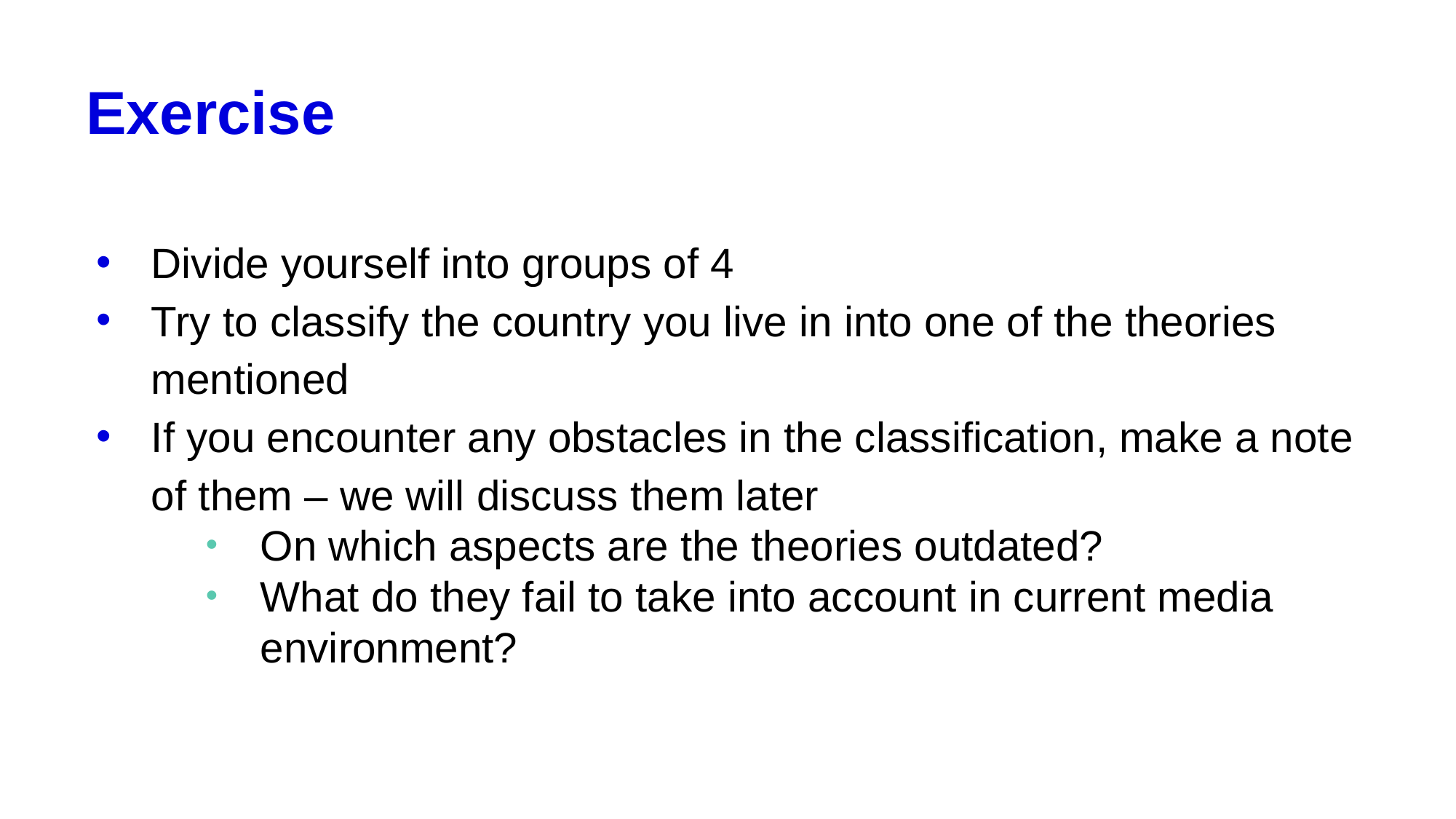

# Exercise
Divide yourself into groups of 4
Try to classify the country you live in into one of the theories mentioned
If you encounter any obstacles in the classification, make a note of them – we will discuss them later
On which aspects are the theories outdated?
What do they fail to take into account in current media environment?